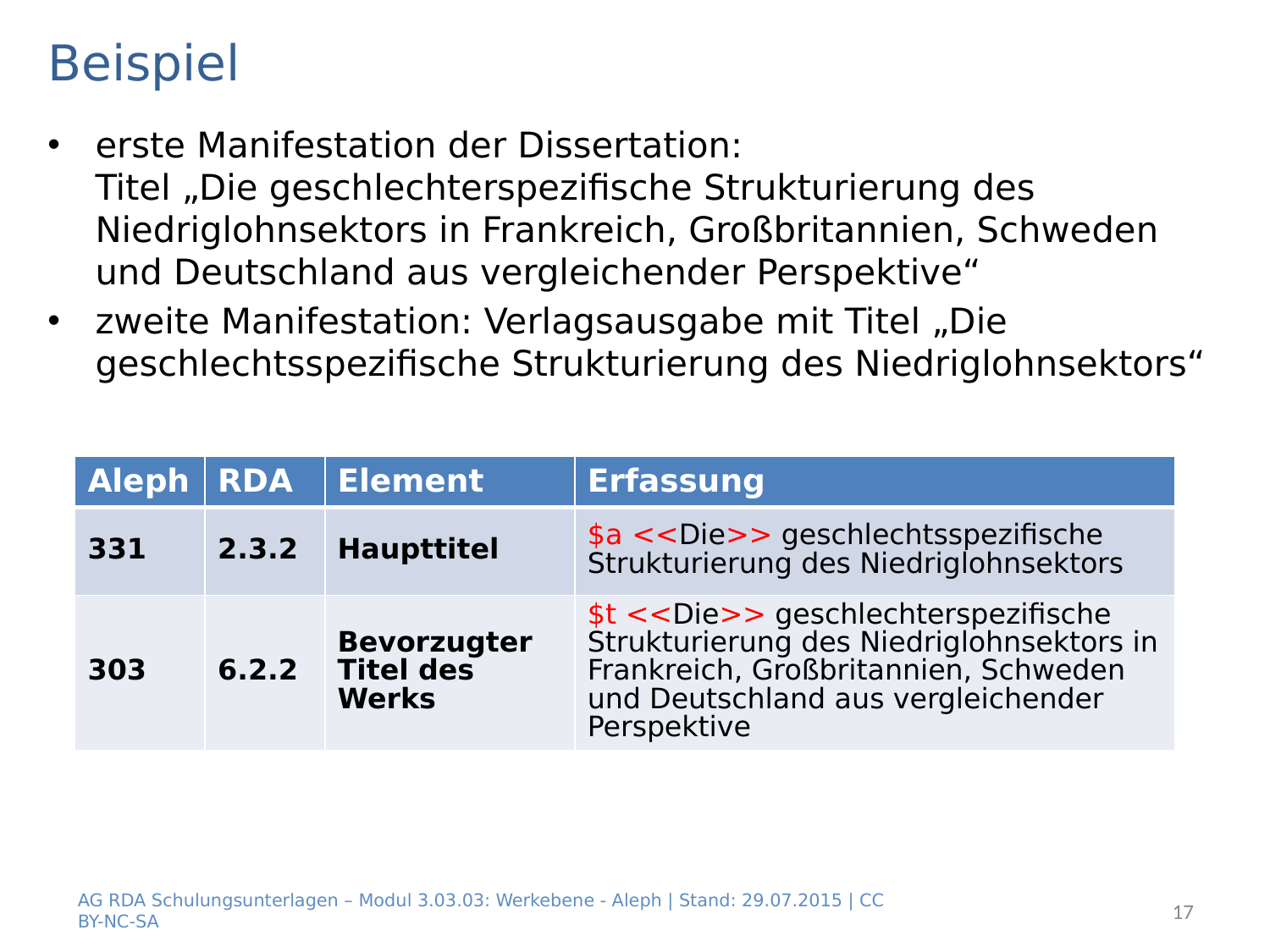

# Beispiel
erste Manifestation der Dissertation:
Titel „Die geschlechterspezifische Strukturierung des Niedriglohnsektors in Frankreich, Großbritannien, Schweden und Deutschland aus vergleichender Perspektive“
zweite Manifestation: Verlagsausgabe mit Titel „Die geschlechtsspezifische Strukturierung des Niedriglohnsektors“
| Aleph | RDA | Element | Erfassung |
| --- | --- | --- | --- |
| 331 | 2.3.2 | Haupttitel | $a <<Die>> geschlechtsspezifische Strukturierung des Niedriglohnsektors |
| 303 | 6.2.2 | Bevorzugter Titel des Werks | $t <<Die>> geschlechterspezifische Strukturierung des Niedriglohnsektors in Frankreich, Großbritannien, Schweden und Deutschland aus vergleichender Perspektive |
AG RDA Schulungsunterlagen – Modul 3.03.03: Werkebene - Aleph | Stand: 29.07.2015 | CC BY-NC-SA
17